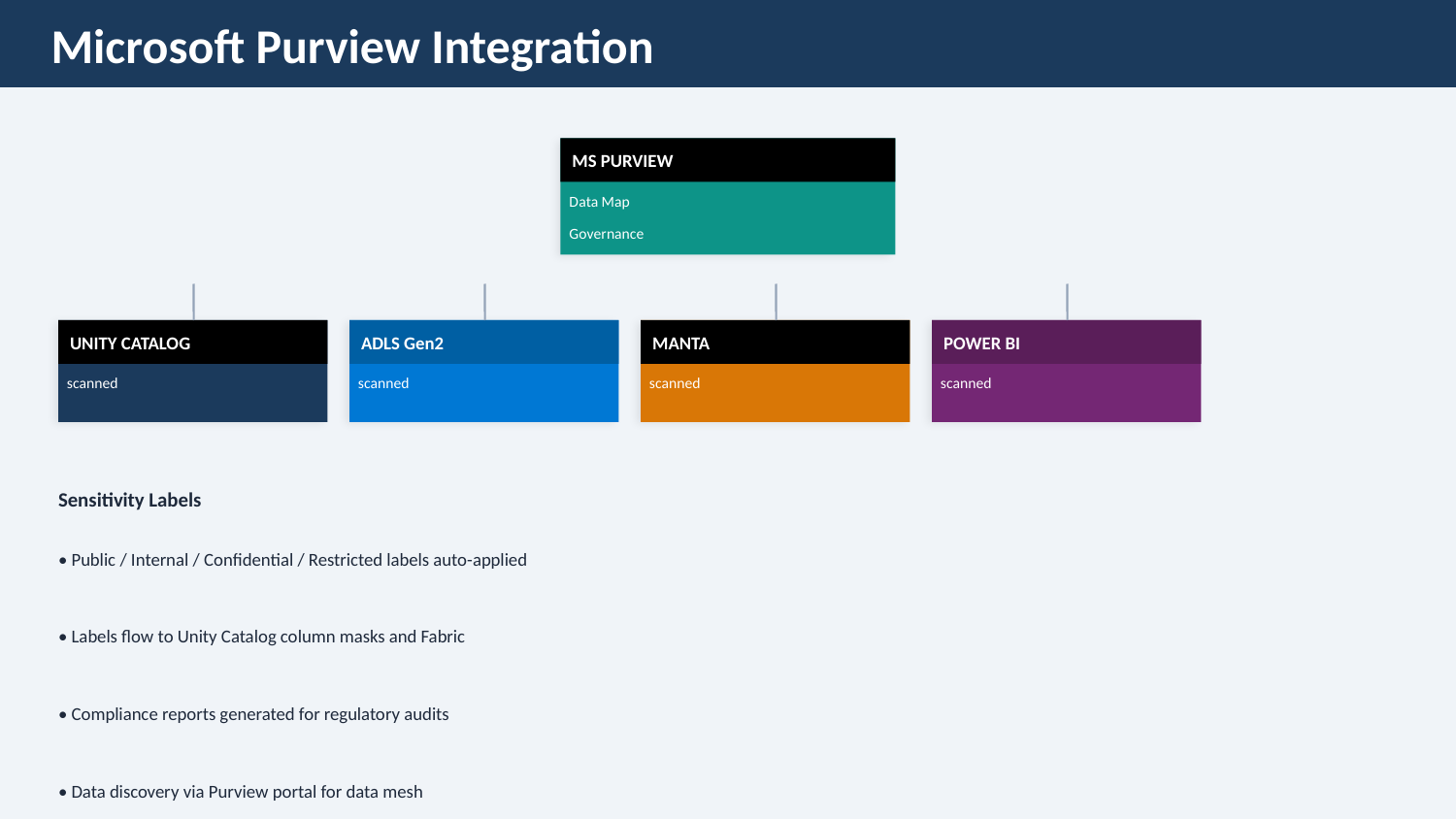

Microsoft Purview Integration

MS PURVIEW
Data Map
Governance

UNITY CATALOG
ADLS Gen2
MANTA
POWER BI
scanned
scanned
scanned
scanned
Sensitivity Labels
• Public / Internal / Confidential / Restricted labels auto-applied
• Labels flow to Unity Catalog column masks and Fabric
• Compliance reports generated for regulatory audits
• Data discovery via Purview portal for data mesh